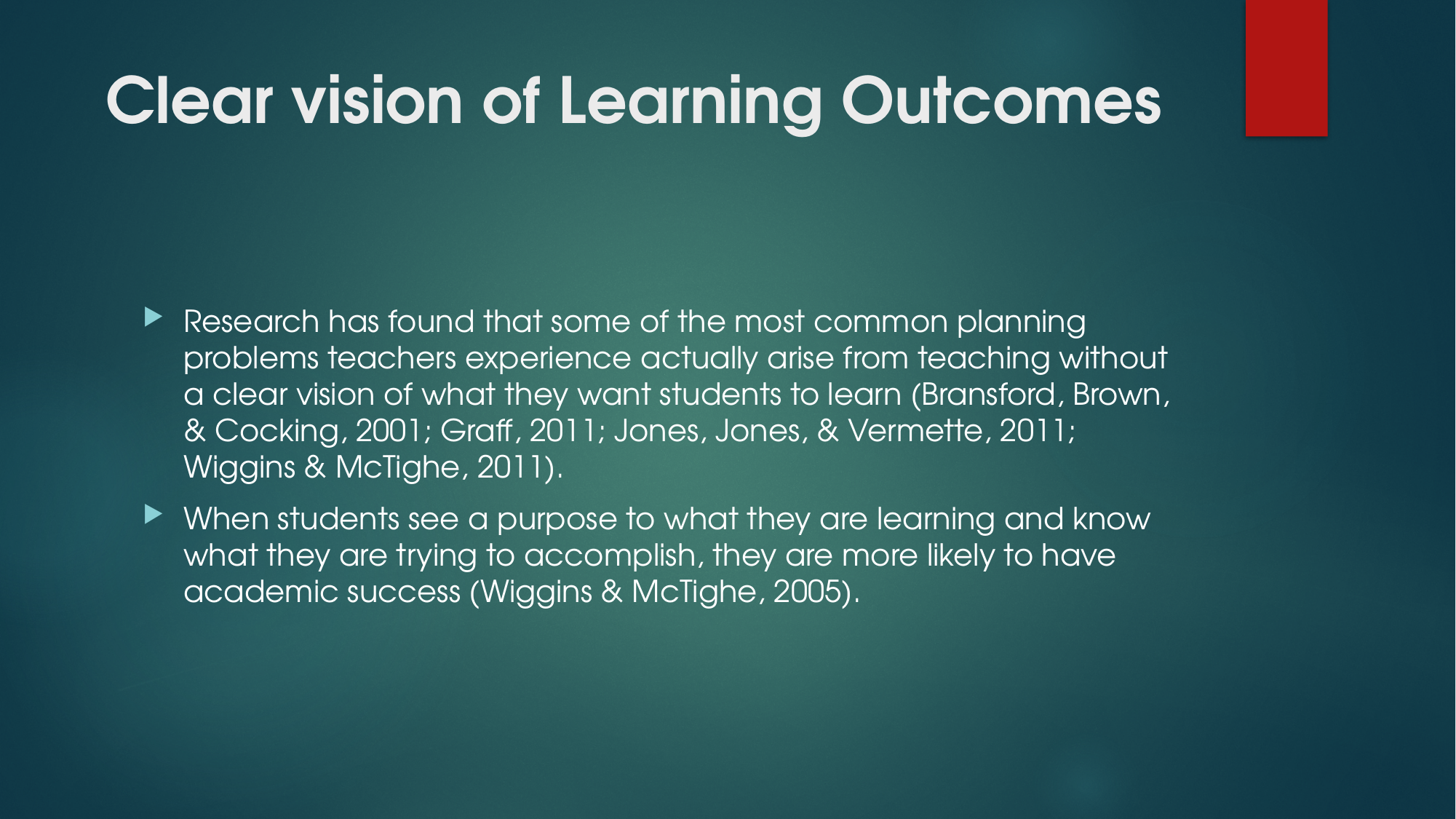

# Clear vision of Learning Outcomes

Research has found that some of the most common planning problems teachers experience actually arise from teaching without a clear vision of what they want students to learn (Bransford, Brown, & Cocking, 2001; Graff, 2011; Jones, Jones, & Vermette, 2011; Wiggins & McTighe, 2011).
When students see a purpose to what they are learning and know what they are trying to accomplish, they are more likely to have academic success (Wiggins & McTighe, 2005).